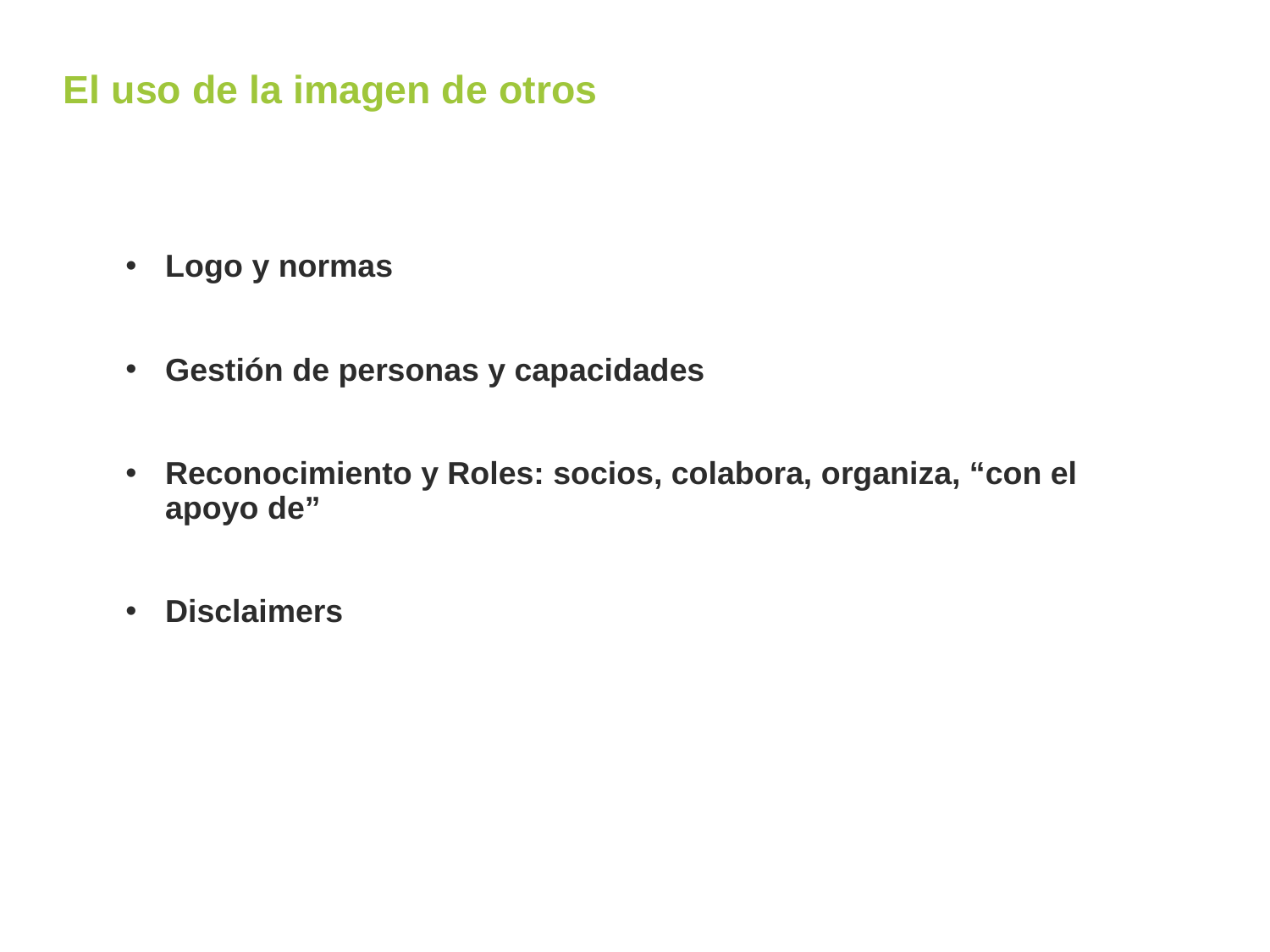

El uso de la imagen de otros
Logo y normas

Gestión de personas y capacidades

Reconocimiento y Roles: socios, colabora, organiza, “con el apoyo de”

Disclaimers